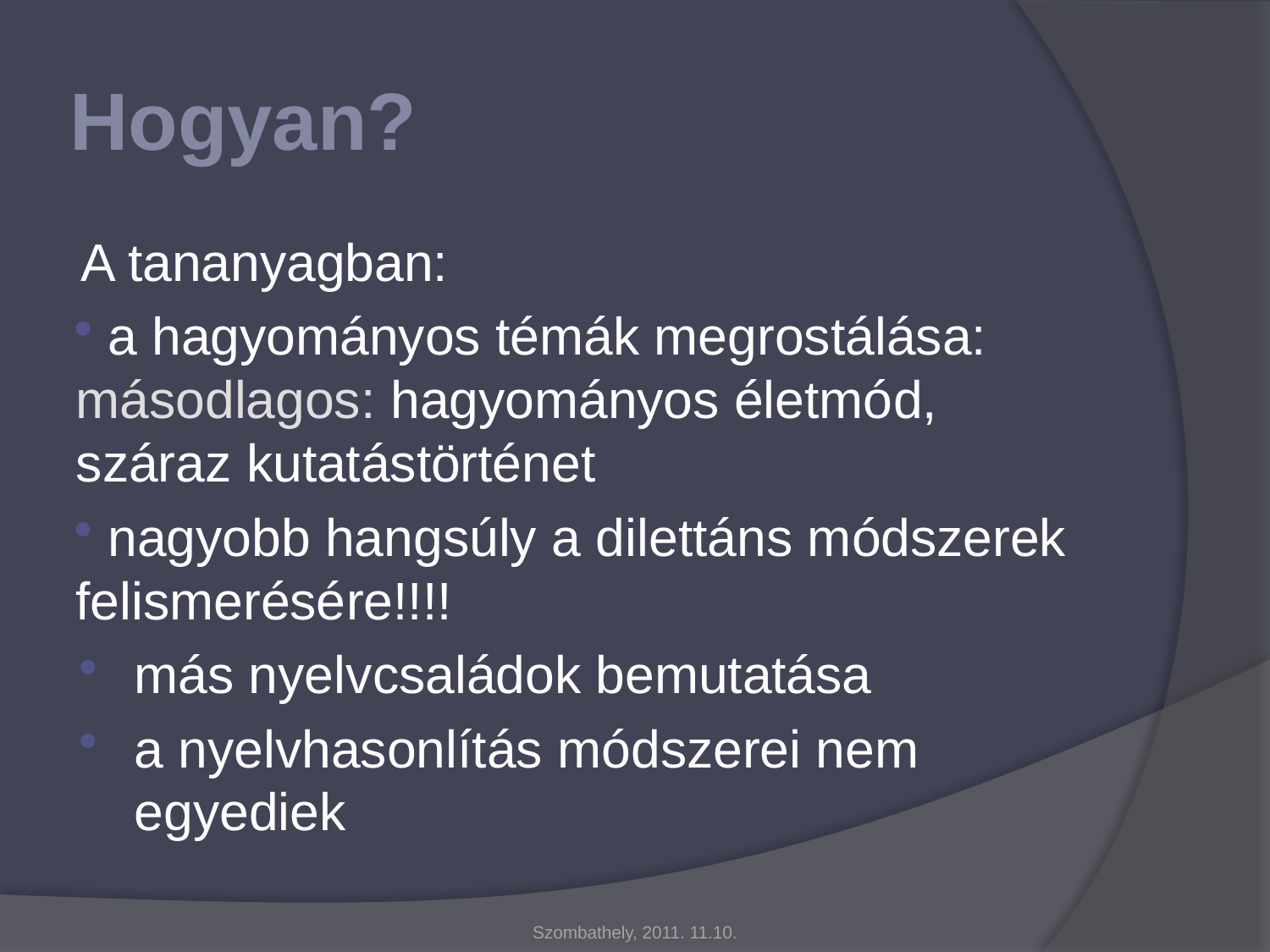

# Hogyan?
A tananyagban:
 a hagyományos témák megrostálása:  másodlagos: hagyományos életmód, száraz kutatástörténet
 nagyobb hangsúly a dilettáns módszerek felismerésére!!!!
más nyelvcsaládok bemutatása
a nyelvhasonlítás módszerei nem egyediek

Szombathely, 2011. 11.10.